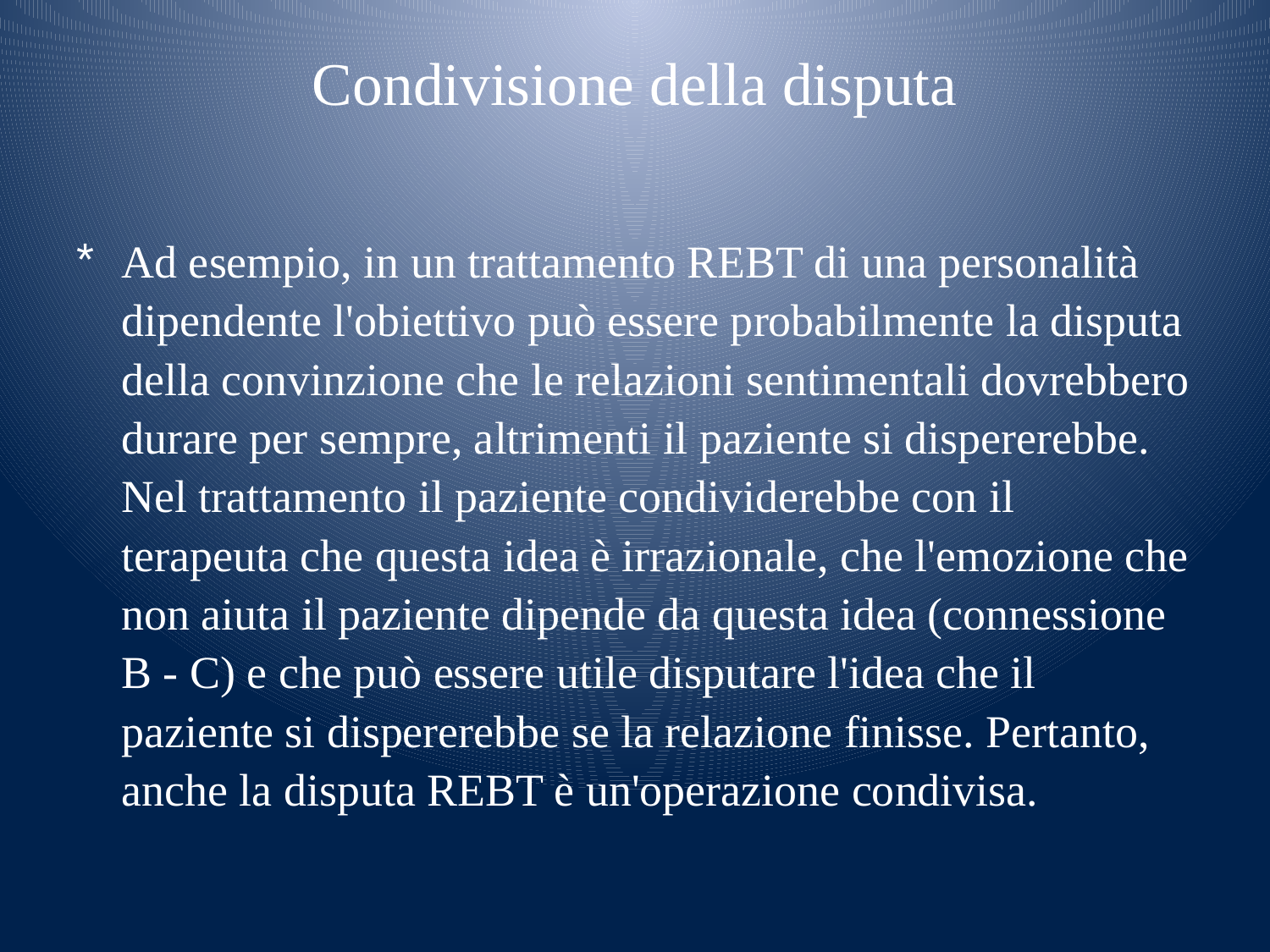

# Condivisione della disputa
Ad esempio, in un trattamento REBT di una personalità dipendente l'obiettivo può essere probabilmente la disputa della convinzione che le relazioni sentimentali dovrebbero durare per sempre, altrimenti il paziente si dispererebbe. Nel trattamento il paziente condividerebbe con il terapeuta che questa idea è irrazionale, che l'emozione che non aiuta il paziente dipende da questa idea (connessione B - C) e che può essere utile disputare l'idea che il paziente si dispererebbe se la relazione finisse. Pertanto, anche la disputa REBT è un'operazione condivisa.